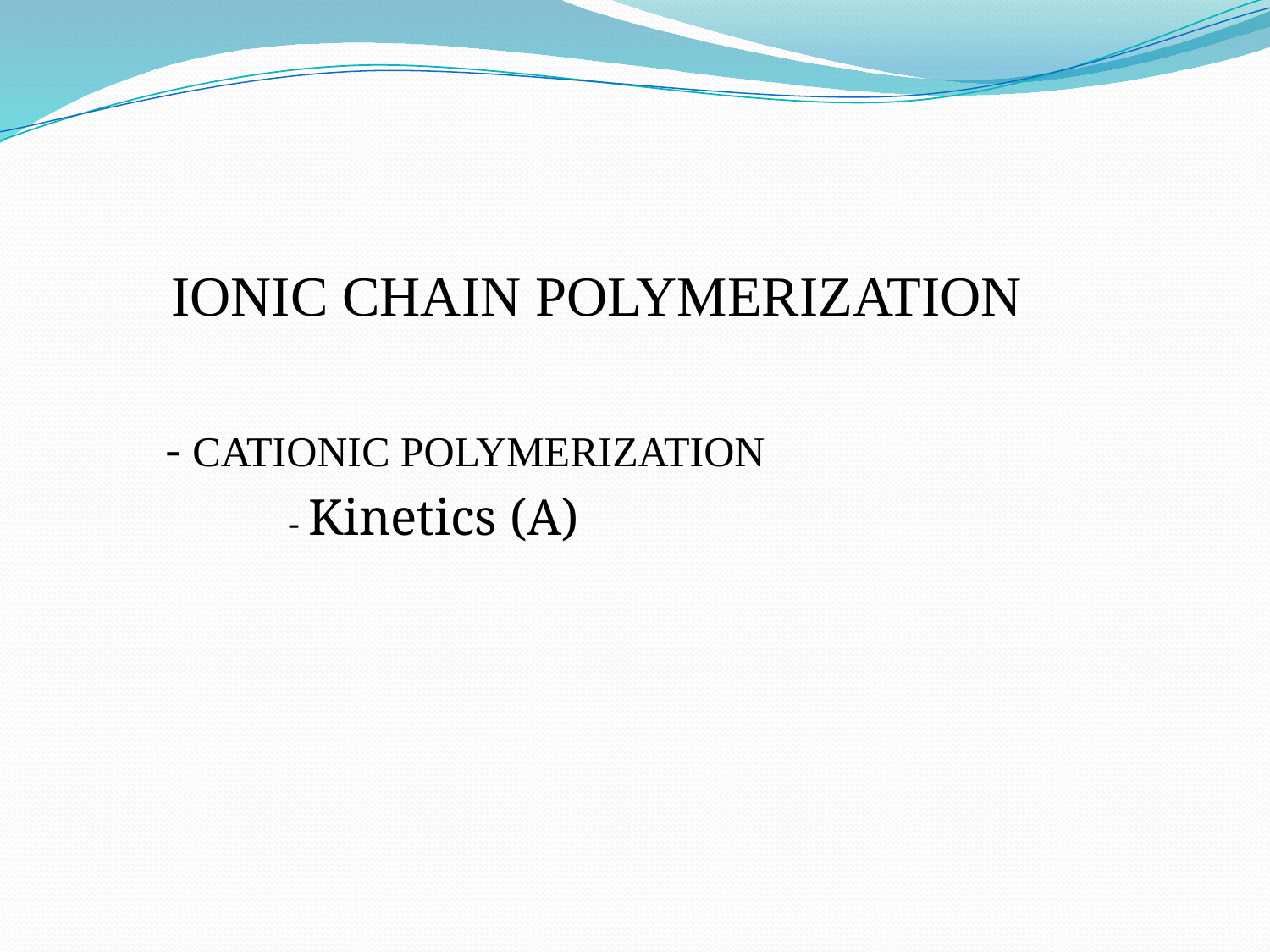

- CATIONIC POLYMERIZATION
                               - Kinetics (A)
IONIC CHAIN POLYMERIZATION